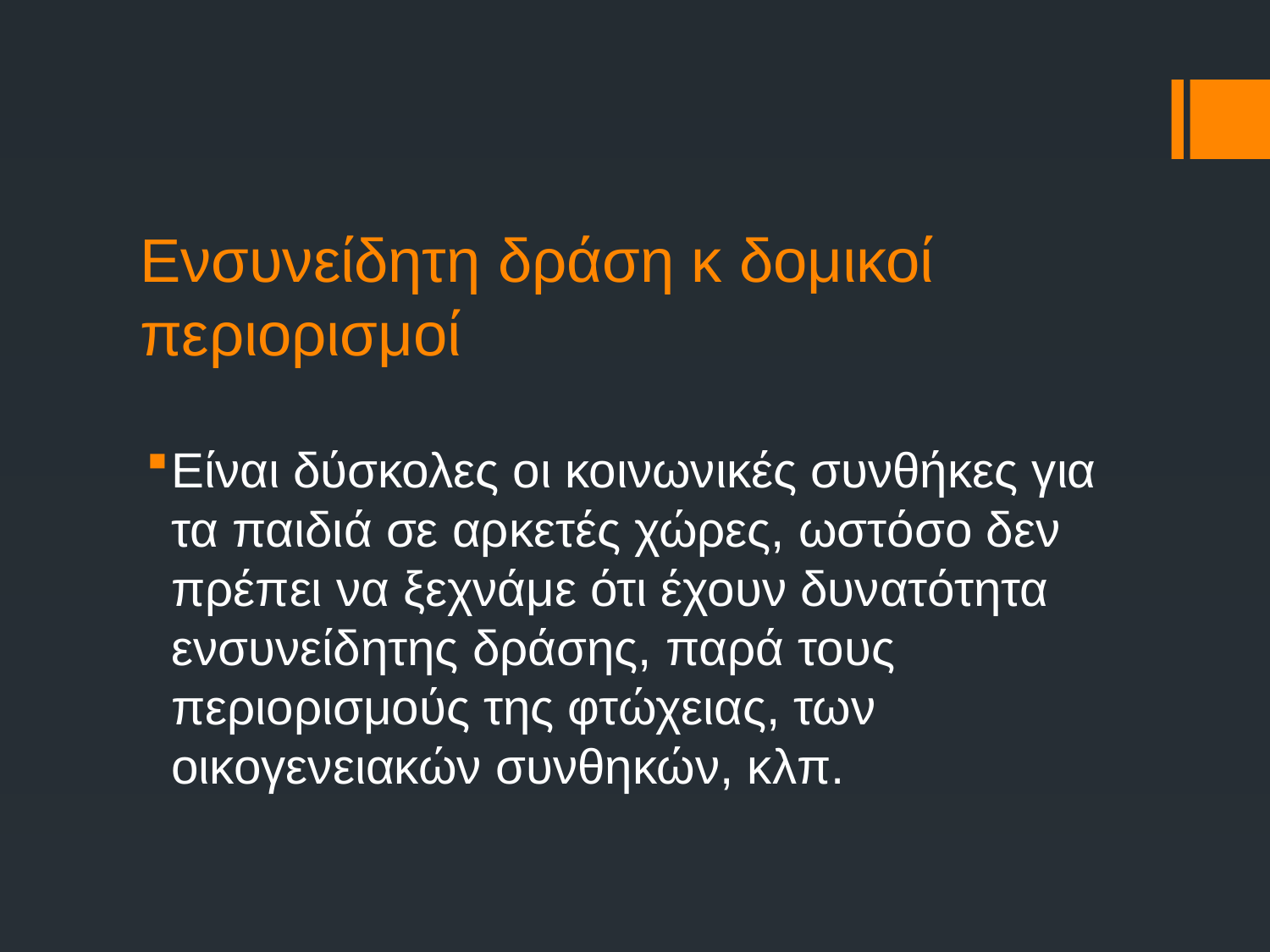

# Ενσυνείδητη δράση κ δομικοί περιορισμοί
Είναι δύσκολες οι κοινωνικές συνθήκες για τα παιδιά σε αρκετές χώρες, ωστόσο δεν πρέπει να ξεχνάμε ότι έχουν δυνατότητα ενσυνείδητης δράσης, παρά τους περιορισμούς της φτώχειας, των οικογενειακών συνθηκών, κλπ.